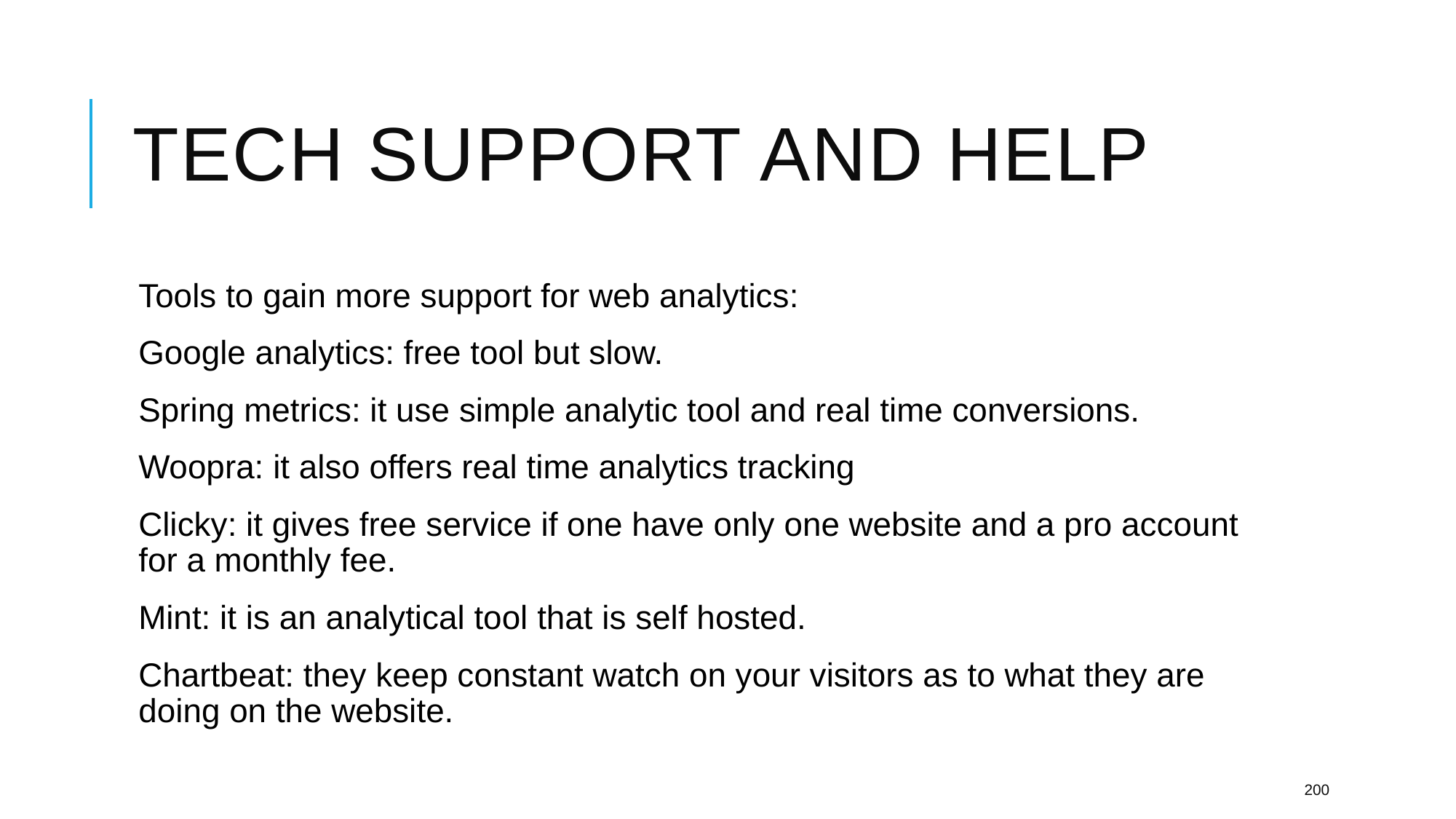

# Tech support and help
Tools to gain more support for web analytics:
Google analytics: free tool but slow.
Spring metrics: it use simple analytic tool and real time conversions.
Woopra: it also offers real time analytics tracking
Clicky: it gives free service if one have only one website and a pro account for a monthly fee.
Mint: it is an analytical tool that is self hosted.
Chartbeat: they keep constant watch on your visitors as to what they are doing on the website.
200